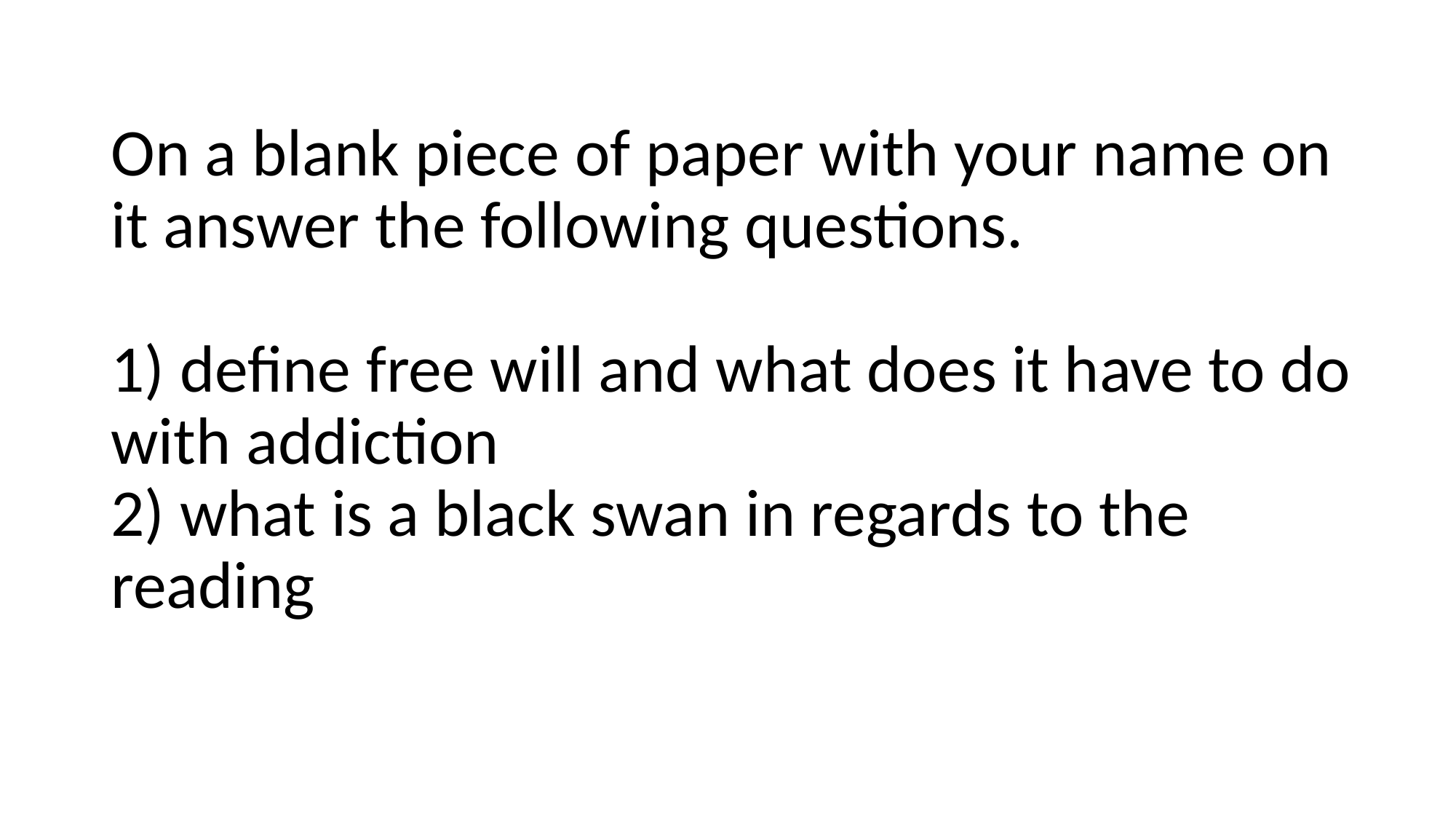

# On a blank piece of paper with your name on it answer the following questions. 1) define free will and what does it have to do with addiction 2) what is a black swan in regards to the reading